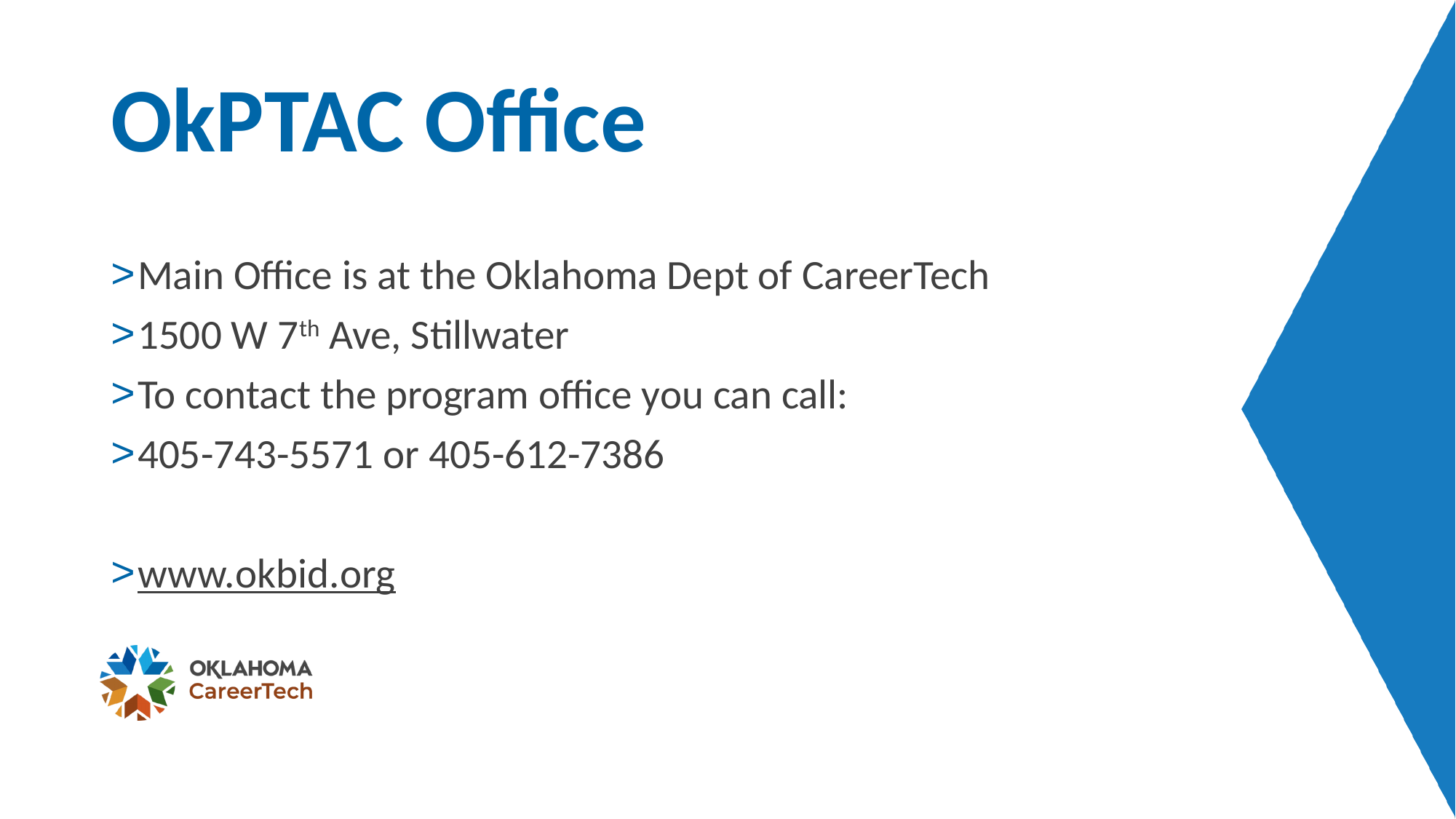

# OkPTAC Office
Main Office is at the Oklahoma Dept of CareerTech
1500 W 7th Ave, Stillwater
To contact the program office you can call:
405-743-5571 or 405-612-7386

www.okbid.org